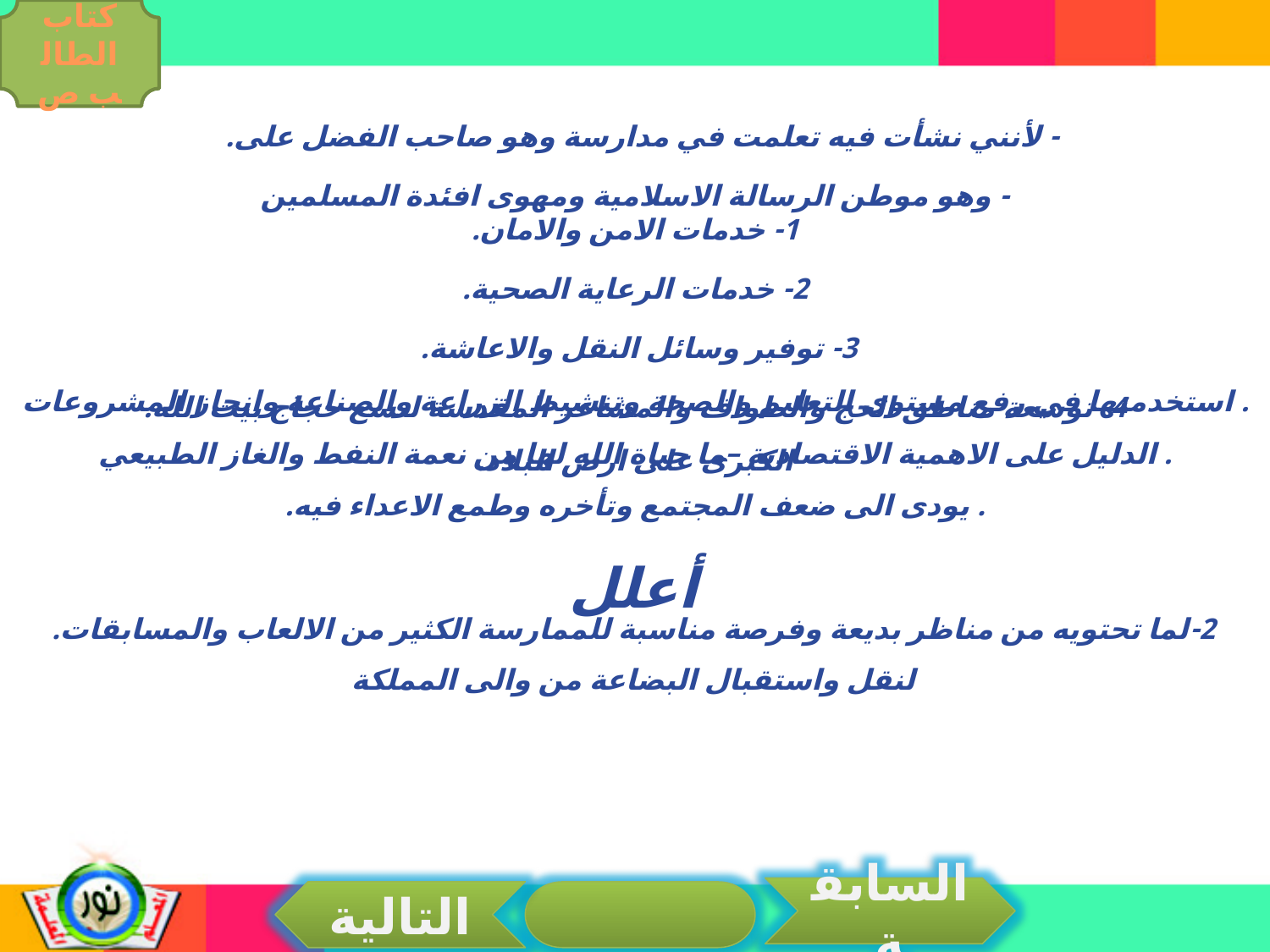

كتاب الطالب ص
- لأنني نشأت فيه تعلمت في مدارسة وهو صاحب الفضل على.
- وهو موطن الرسالة الاسلامية ومهوى افئدة المسلمين
1- خدمات الامن والامان.
2- خدمات الرعاية الصحية.
3- توفير وسائل النقل والاعاشة.
4- توسعة مناطق الحج والطواف والمشاعر المقدسة لتسع حجاج بيت الله.
. استخدمتها في رفع مستوى التعليم والصحة وتنشيط الزراعة والصناعة وانجاز المشروعات الكبرى على ارض البلاد.
. الدليل على الاهمية الاقتصادية –ما حباة الله لها من نعمة النفط والغاز الطبيعي
. يودى الى ضعف المجتمع وتأخره وطمع الاعداء فيه.
أعلل
2-لما تحتويه من مناظر بديعة وفرصة مناسبة للممارسة الكثير من الالعاب والمسابقات.
لنقل واستقبال البضاعة من والى المملكة

السابقة

التالية